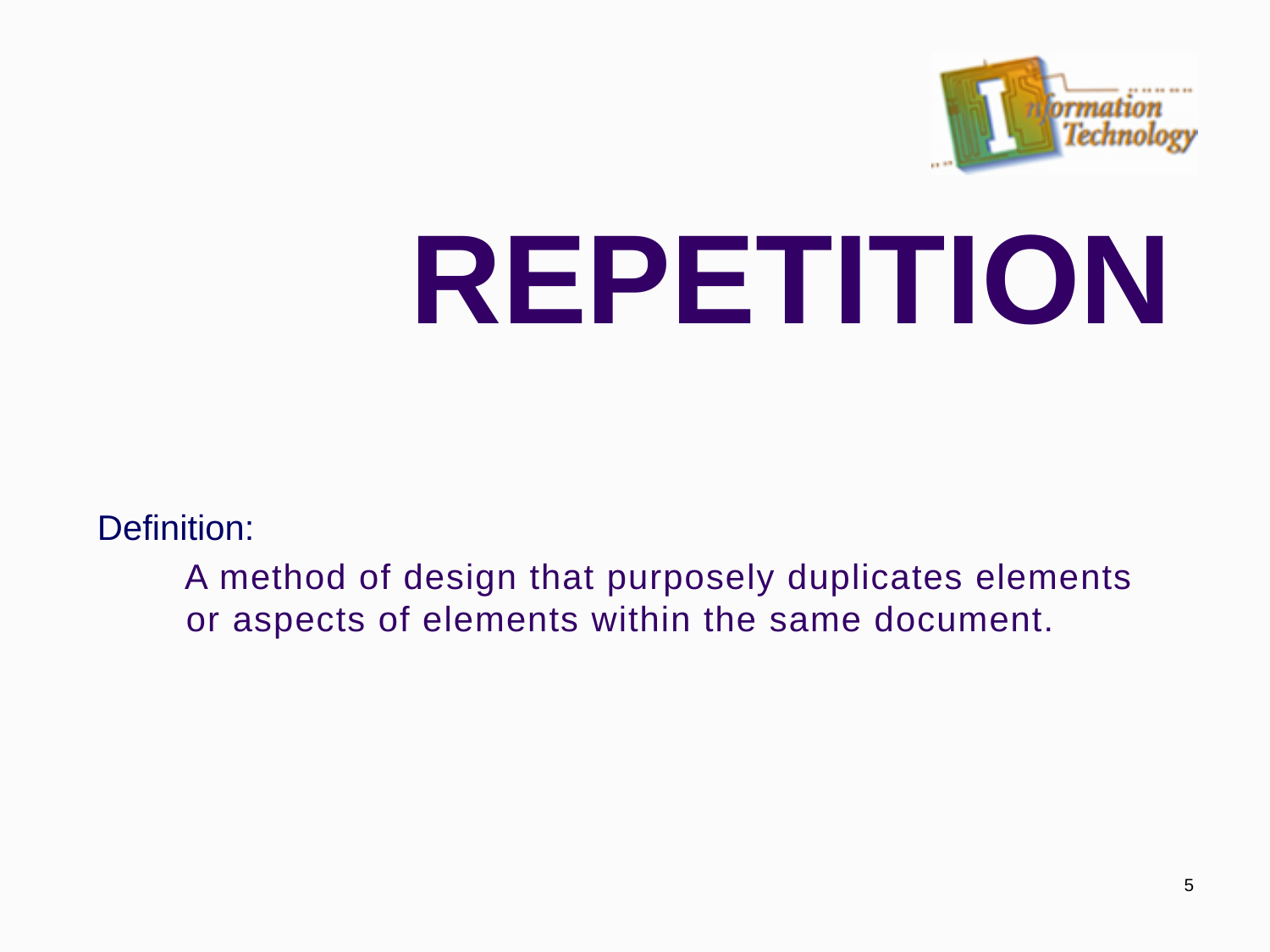

# REPETITION
Definition:
A method of design that purposely duplicates elements or aspects of elements within the same document.

5